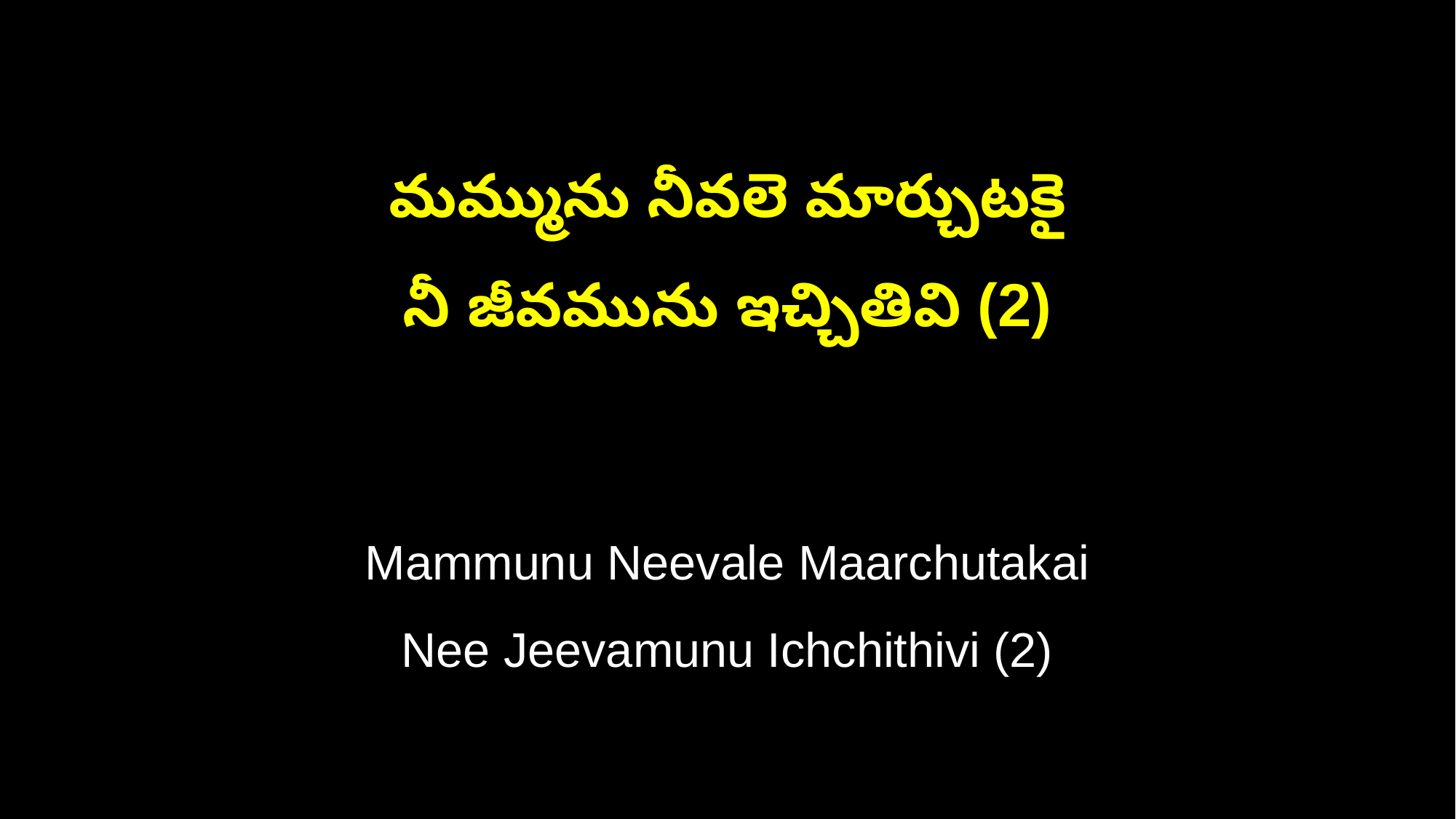

మమ్మును నీవలె మార్చుటకై
నీ జీవమును ఇచ్చితివి (2)
Mammunu Neevale Maarchutakai
Nee Jeevamunu Ichchithivi (2)